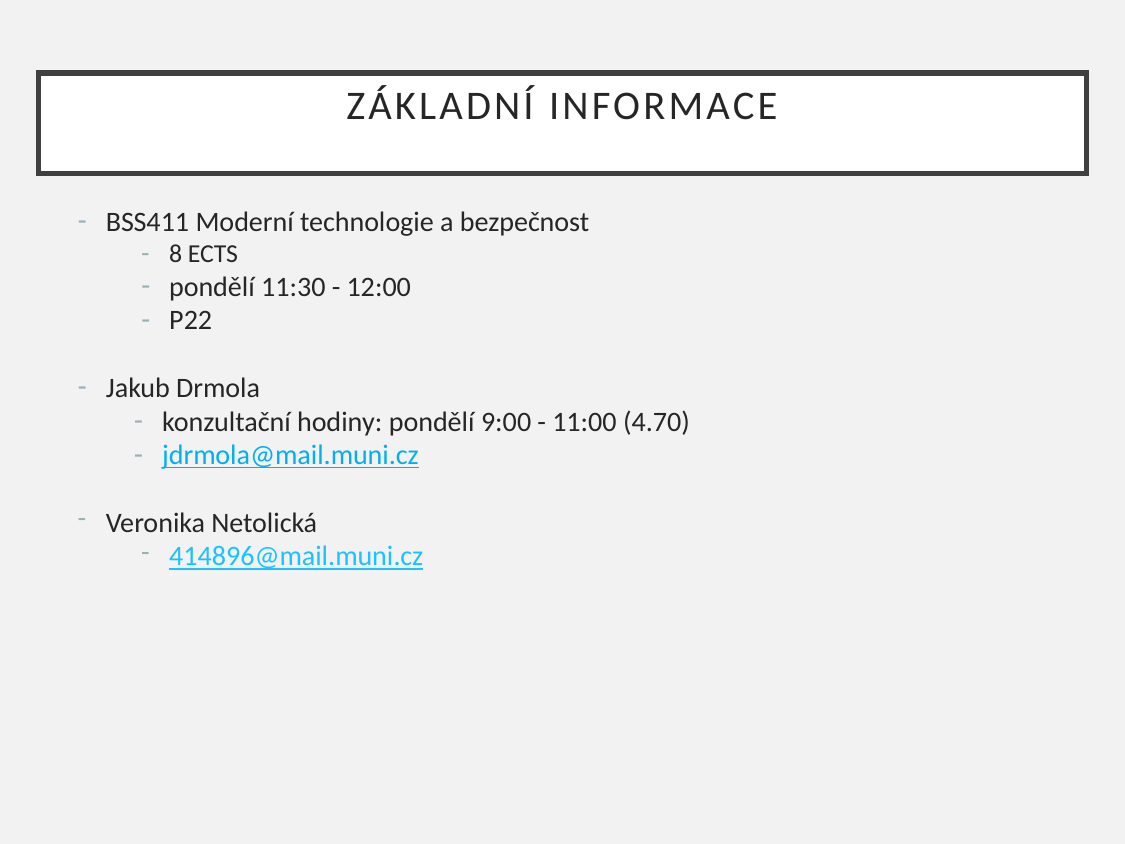

# Základní informace
BSS411 Moderní technologie a bezpečnost
8 ECTS
pondělí 11:30 - 12:00
P22

Jakub Drmola
konzultační hodiny: pondělí 9:00 - 11:00 (4.70)
jdrmola@mail.muni.cz

Veronika Netolická
414896@mail.muni.cz